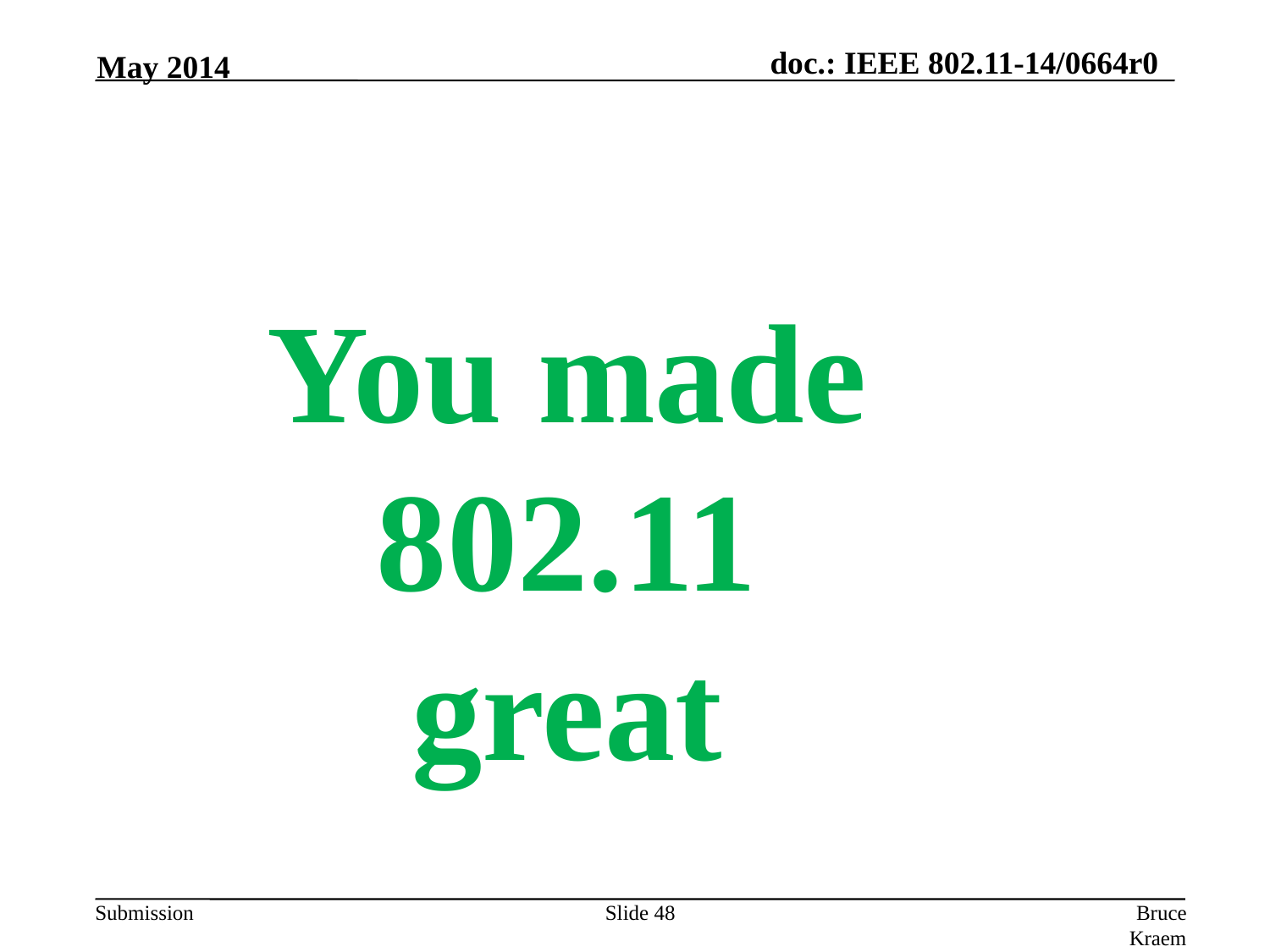

May 2014
You made
802.11 great
Slide 48
Bruce Kraemer, Marvell